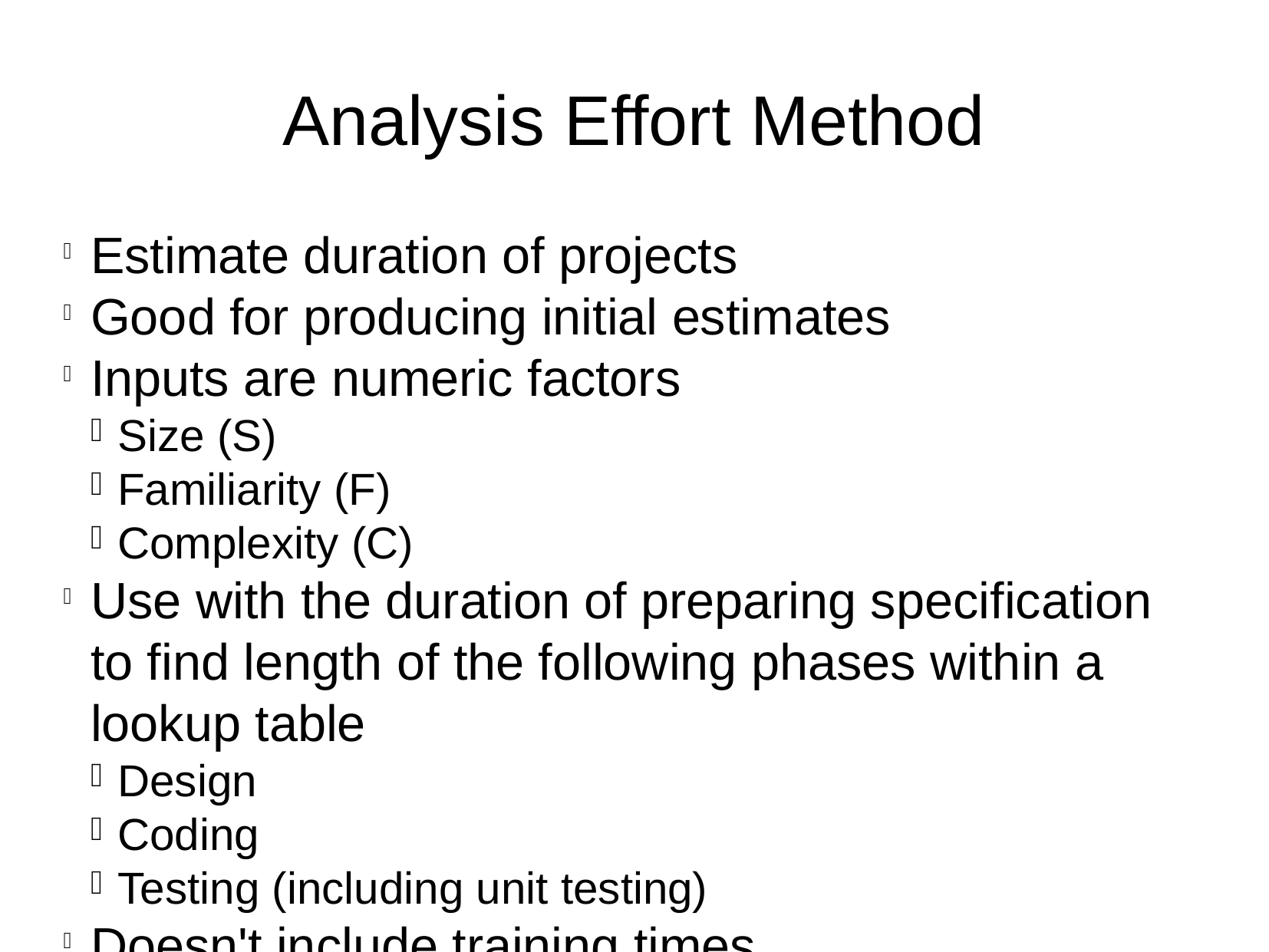

Analysis Effort Method
Estimate duration of projects
Good for producing initial estimates
Inputs are numeric factors
Size (S)
Familiarity (F)
Complexity (C)
Use with the duration of preparing specification to find length of the following phases within a lookup table
Design
Coding
Testing (including unit testing)
Doesn't include training times